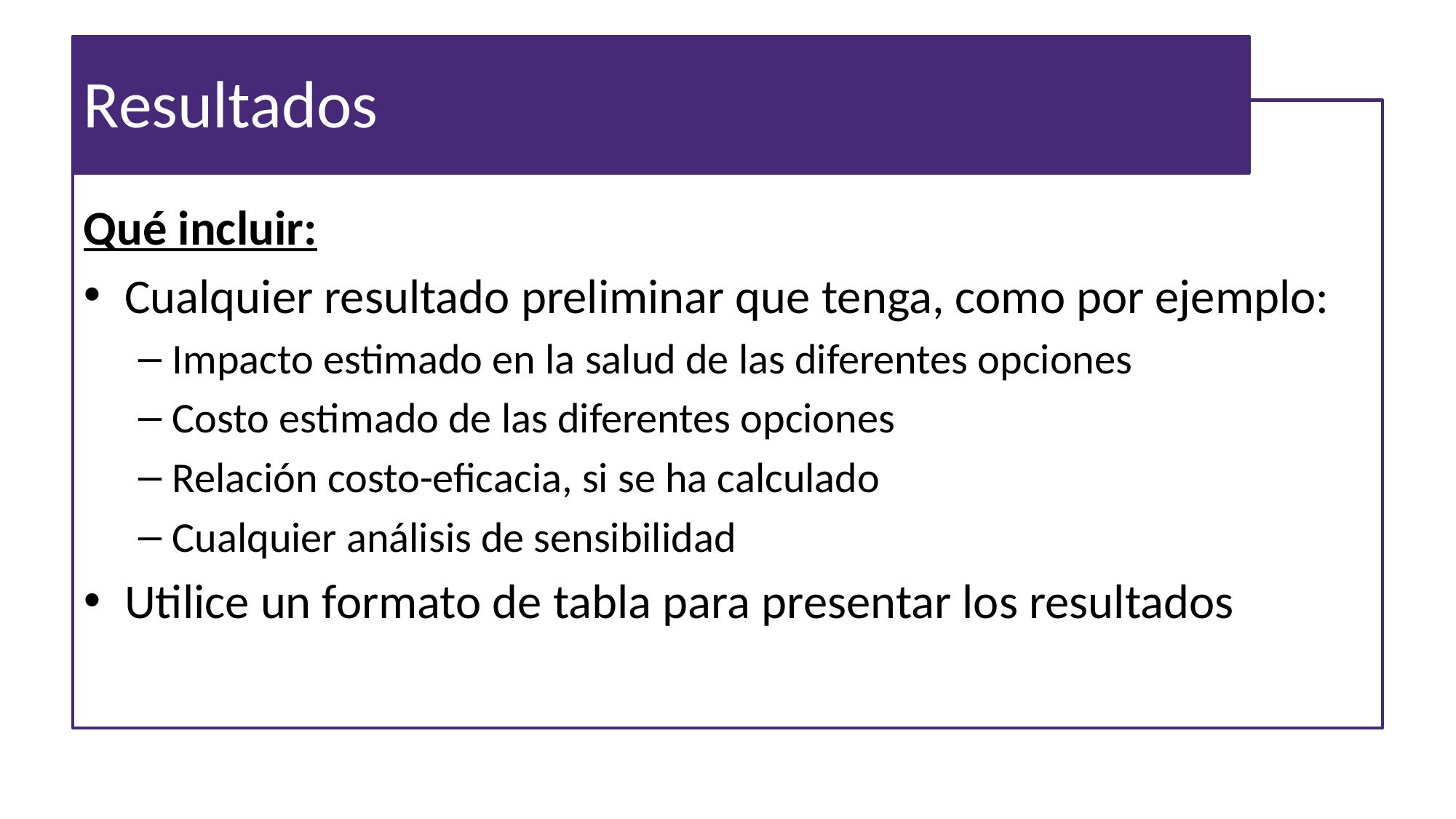

# Resultados
Qué incluir:
Cualquier resultado preliminar que tenga, como por ejemplo:
Impacto estimado en la salud de las diferentes opciones
Costo estimado de las diferentes opciones
Relación costo-eficacia, si se ha calculado
Cualquier análisis de sensibilidad
Utilice un formato de tabla para presentar los resultados